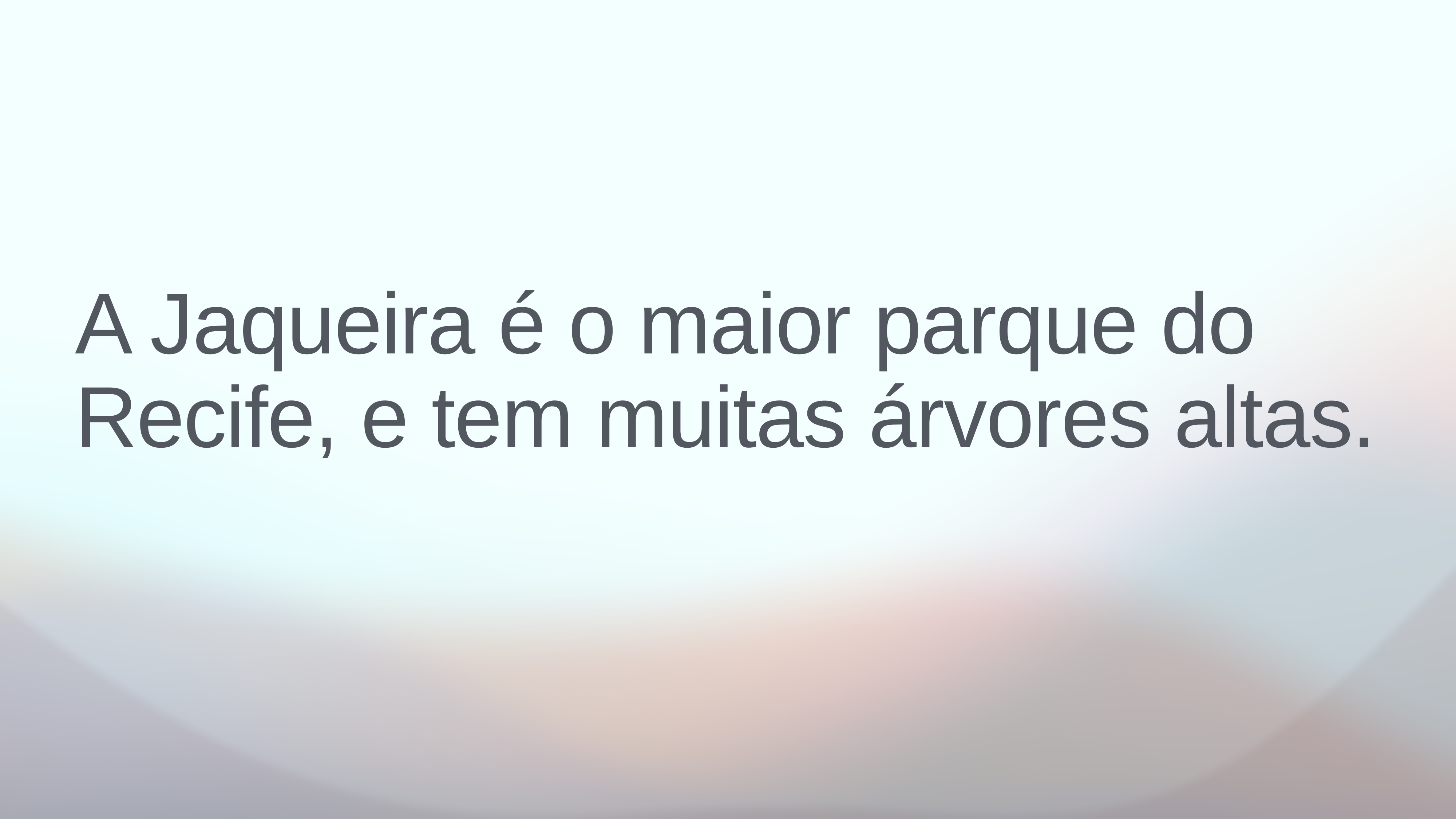

# A Jaqueira é o maior parque do Recife, e tem muitas árvores altas.